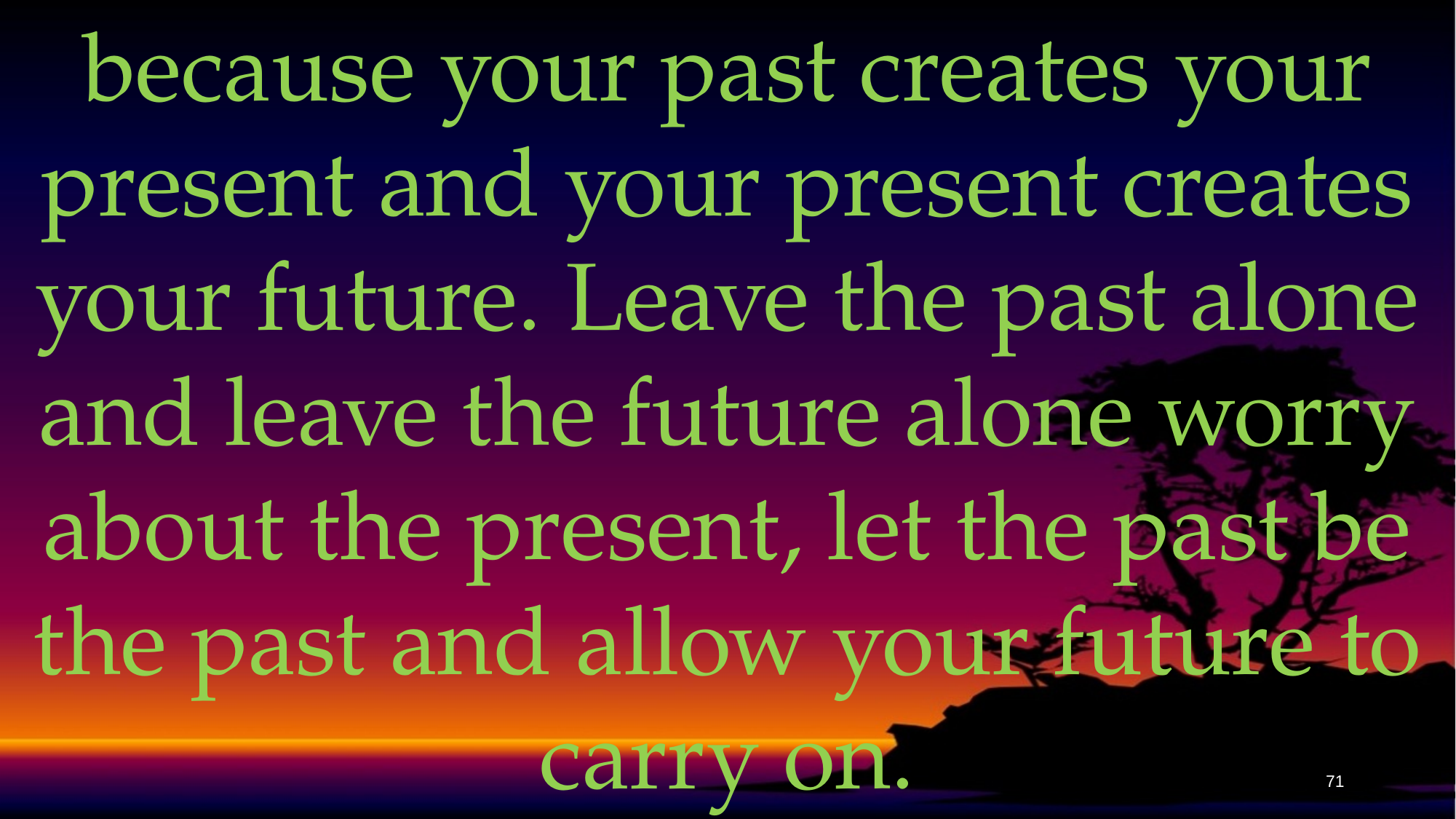

because your past creates your present and your present creates your future. Leave the past alone and leave the future alone worry about the present, let the past be the past and allow your future to carry on.
71